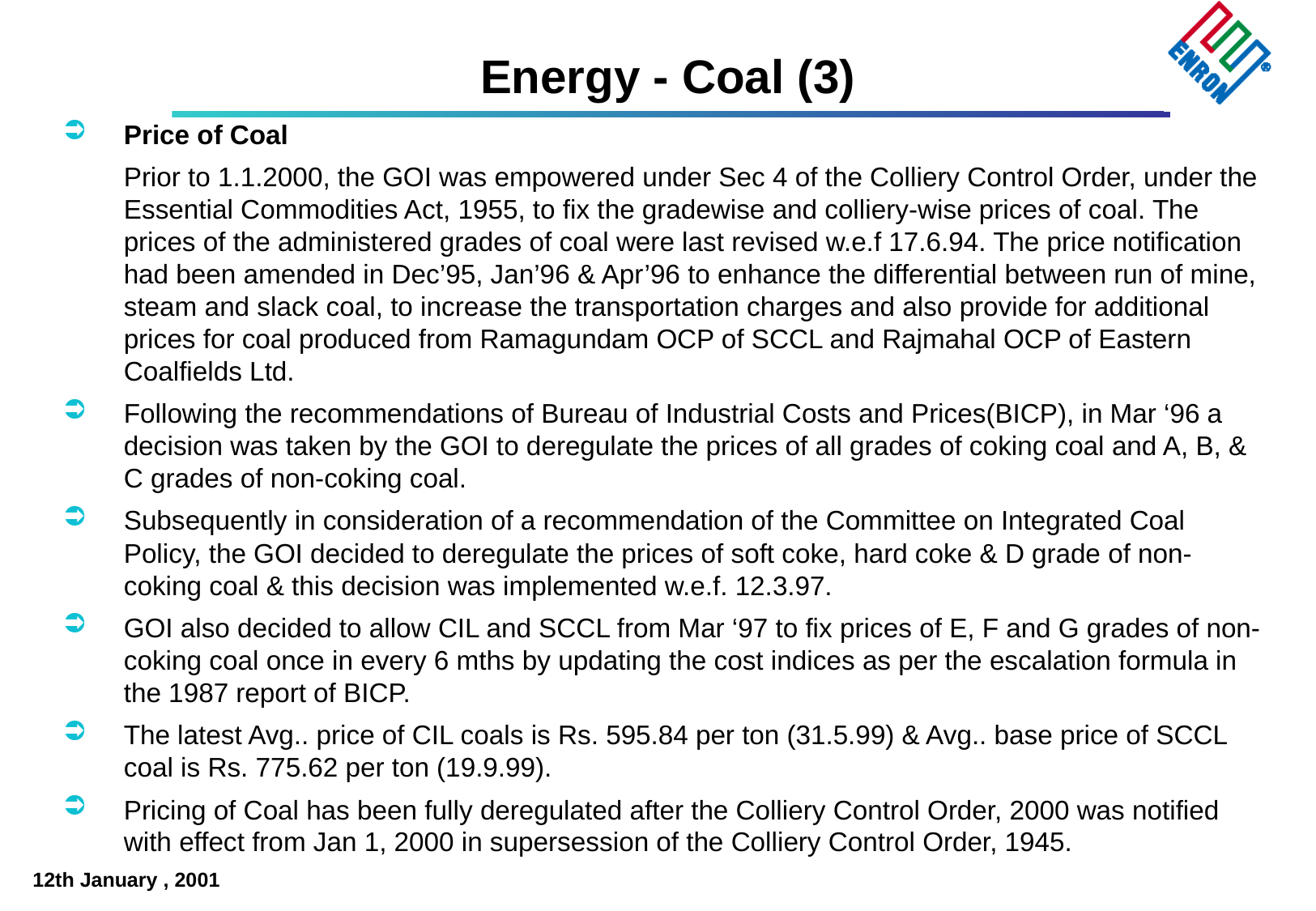

# Energy - Coal (3)
Price of Coal
	Prior to 1.1.2000, the GOI was empowered under Sec 4 of the Colliery Control Order, under the Essential Commodities Act, 1955, to fix the gradewise and colliery-wise prices of coal. The prices of the administered grades of coal were last revised w.e.f 17.6.94. The price notification had been amended in Dec’95, Jan’96 & Apr’96 to enhance the differential between run of mine, steam and slack coal, to increase the transportation charges and also provide for additional prices for coal produced from Ramagundam OCP of SCCL and Rajmahal OCP of Eastern Coalfields Ltd.
Following the recommendations of Bureau of Industrial Costs and Prices(BICP), in Mar ‘96 a decision was taken by the GOI to deregulate the prices of all grades of coking coal and A, B, & C grades of non-coking coal.
Subsequently in consideration of a recommendation of the Committee on Integrated Coal Policy, the GOI decided to deregulate the prices of soft coke, hard coke & D grade of non-coking coal & this decision was implemented w.e.f. 12.3.97.
GOI also decided to allow CIL and SCCL from Mar ‘97 to fix prices of E, F and G grades of non-coking coal once in every 6 mths by updating the cost indices as per the escalation formula in the 1987 report of BICP.
The latest Avg.. price of CIL coals is Rs. 595.84 per ton (31.5.99) & Avg.. base price of SCCL coal is Rs. 775.62 per ton (19.9.99).
Pricing of Coal has been fully deregulated after the Colliery Control Order, 2000 was notified with effect from Jan 1, 2000 in supersession of the Colliery Control Order, 1945.